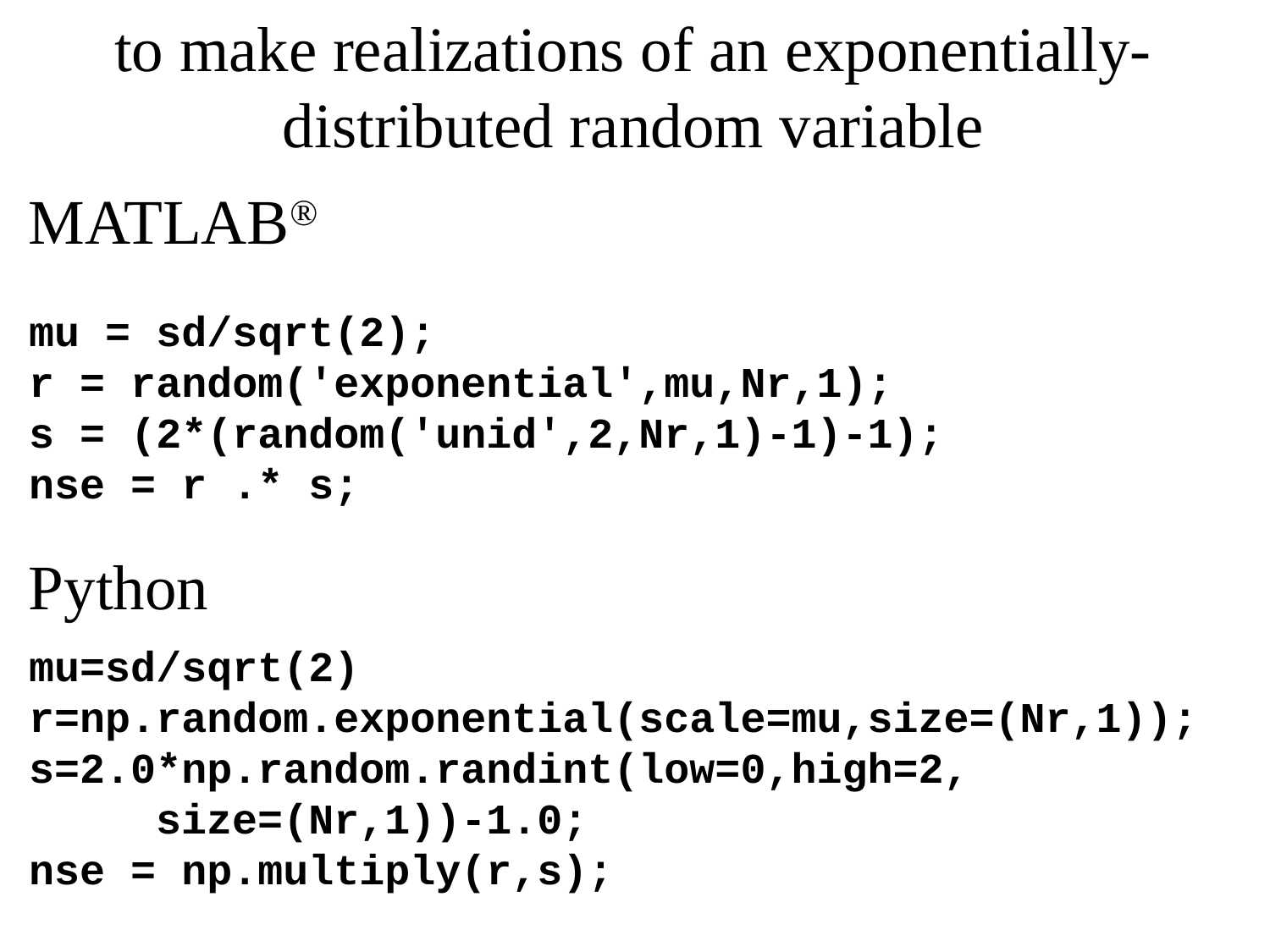

# to make realizations of an exponentially-distributed random variable
MATLAB®
mu = sd/sqrt(2);
r = random('exponential',mu,Nr,1);
s = (2*(random('unid',2,Nr,1)-1)-1);
nse = r .* s;

Python
mu=sd/sqrt(2)
r=np.random.exponential(scale=mu,size=(Nr,1));
s=2.0*np.random.randint(low=0,high=2,
	size=(Nr,1))-1.0;
nse = np.multiply(r,s);